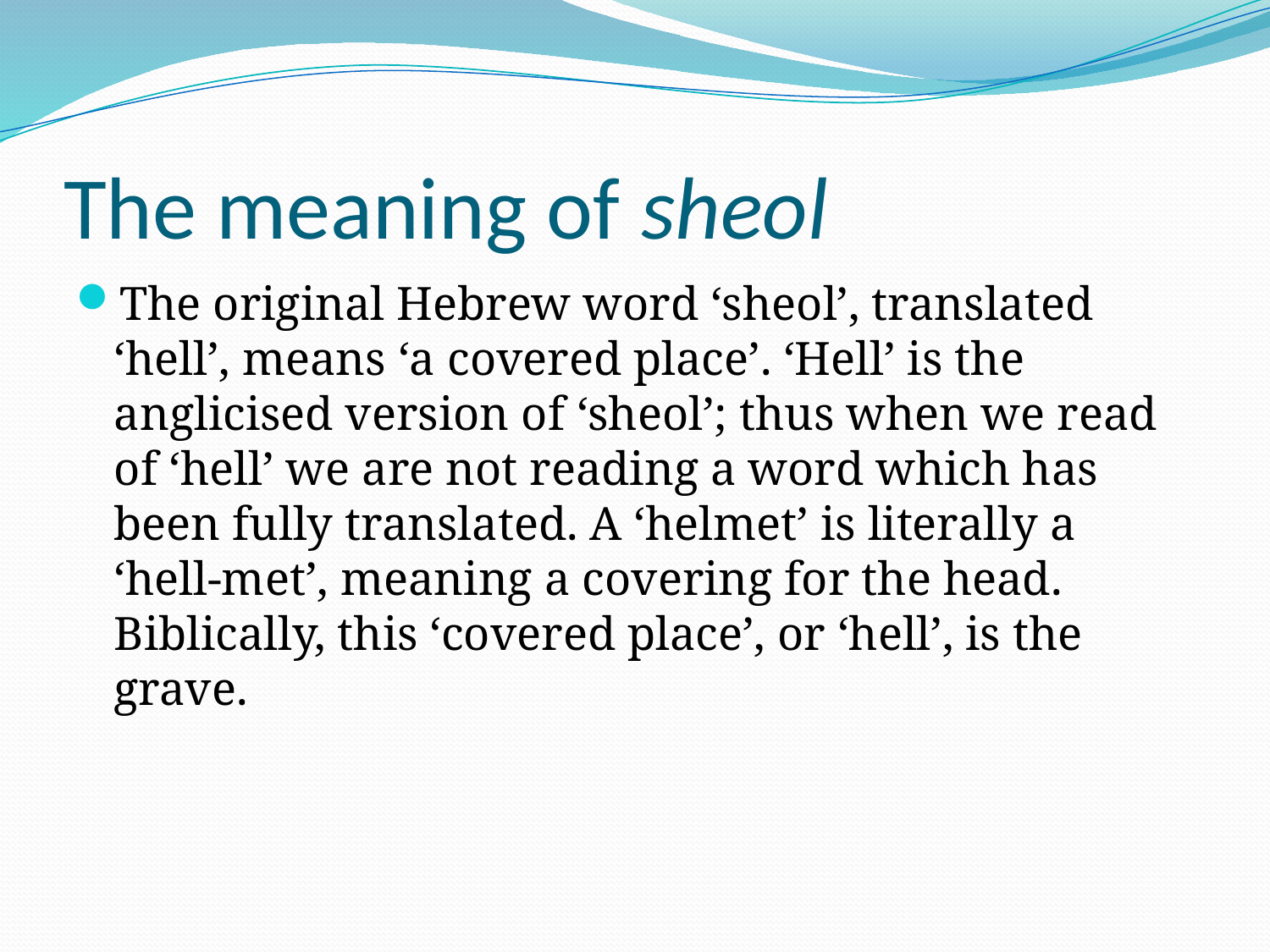

# The meaning of sheol
The original Hebrew word ‘sheol’, translated ‘hell’, means ‘a covered place’. ‘Hell’ is the anglicised version of ‘sheol’; thus when we read of ‘hell’ we are not reading a word which has been fully translated. A ‘helmet’ is literally a ‘hell-met’, meaning a covering for the head. Biblically, this ‘covered place’, or ‘hell’, is the grave.